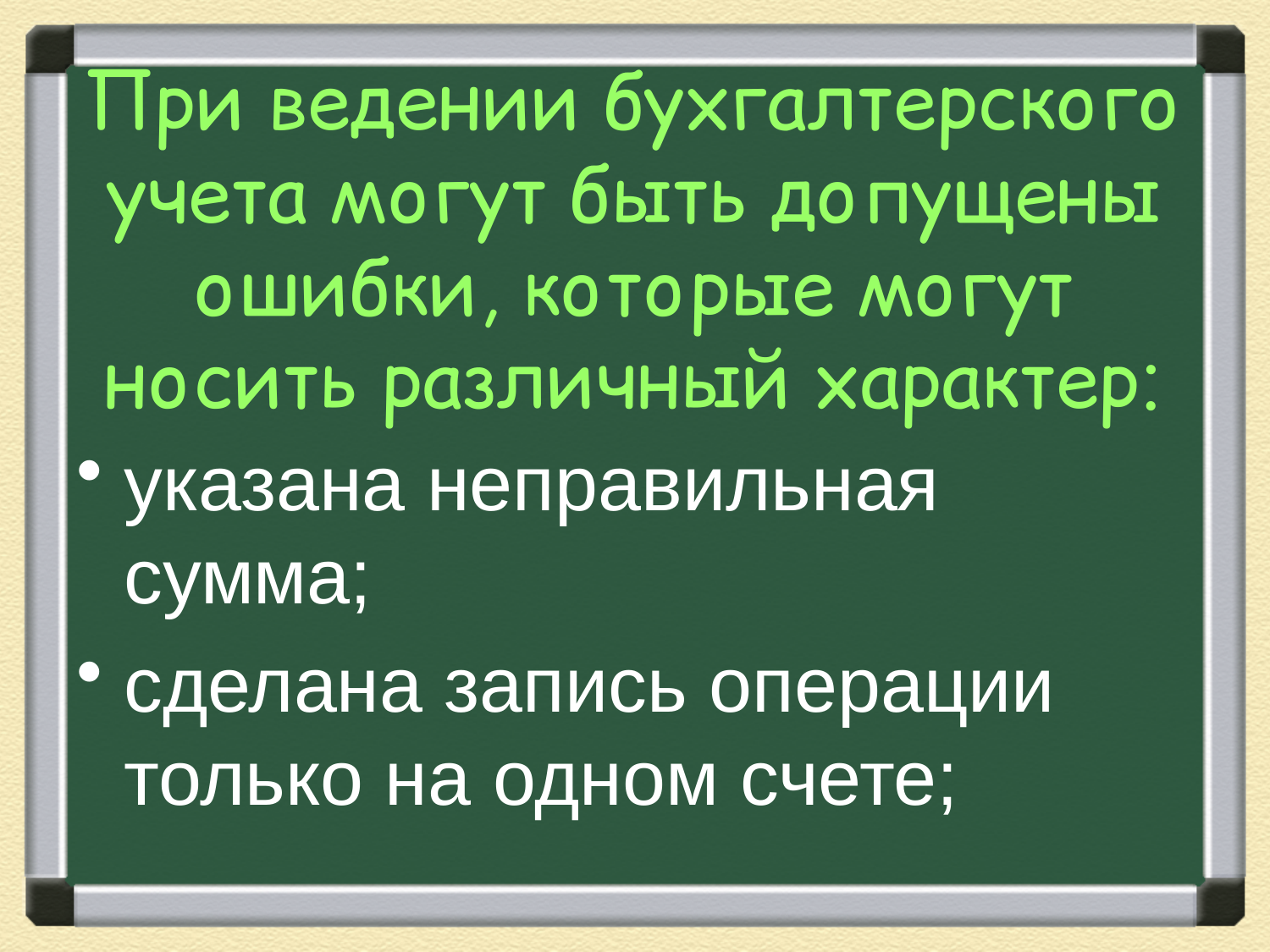

# При ведении бухгалтерского учета могут быть допущены ошибки, которые могут носить различный характер:
указана неправильная сумма;
сделана запись операции только на одном счете;